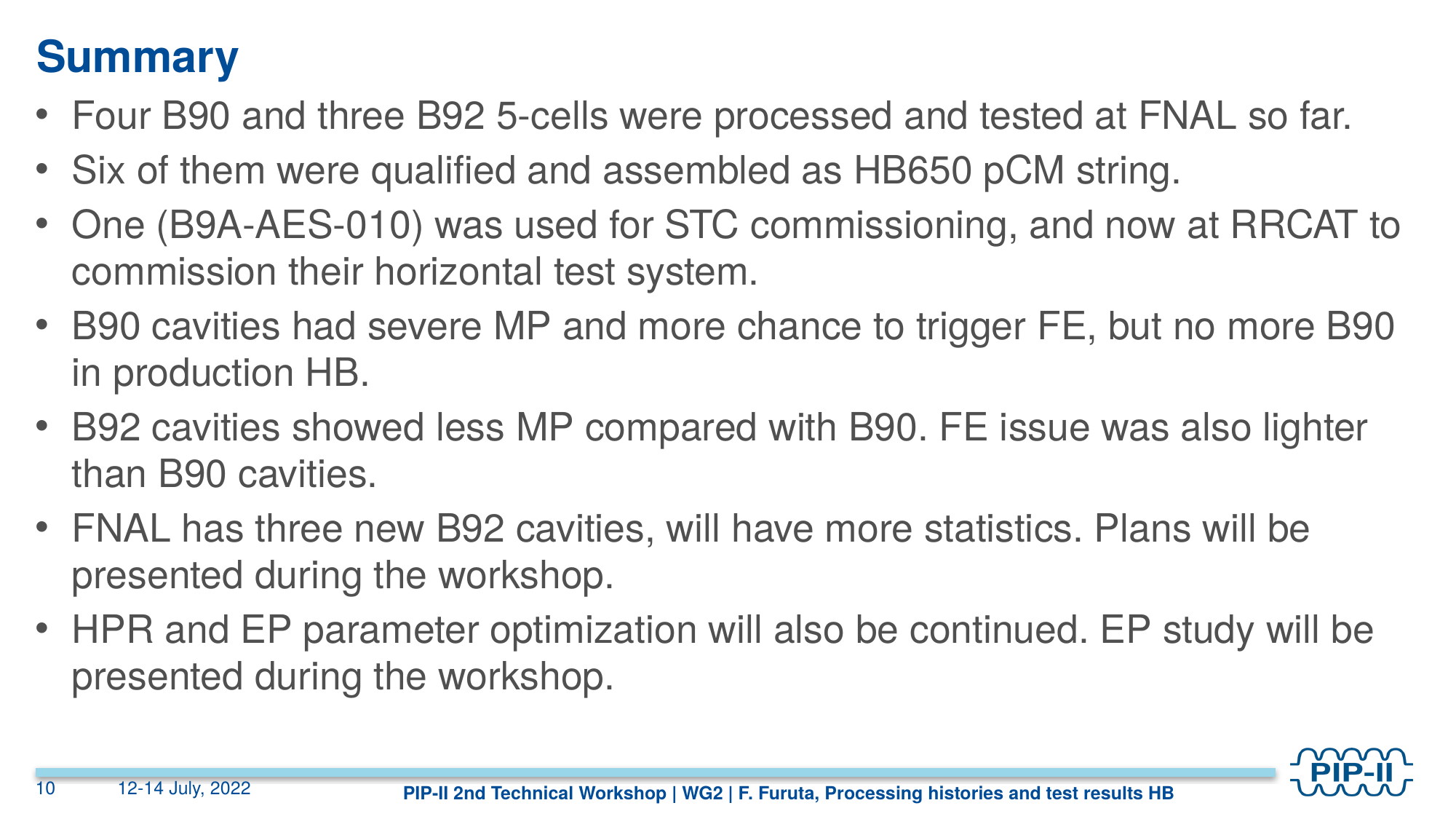

# Summary
Four B90 and three B92 5-cells were processed and tested at FNAL so far.
Six of them were qualified and assembled as HB650 pCM string.
One (B9A-AES-010) was used for STC commissioning, and now at RRCAT to commission their horizontal test system.
B90 cavities had severe MP and more chance to trigger FE, but no more B90 in production HB.
B92 cavities showed less MP compared with B90. FE issue was also lighter than B90 cavities.
FNAL has three new B92 cavities, will have more statistics. Plans will be presented during the workshop.
HPR and EP parameter optimization will also be continued. EP study will be presented during the workshop.

10
12-14 July, 2022
PIP-II 2nd Technical Workshop | WG2 | F. Furuta, Processing histories and test results HB